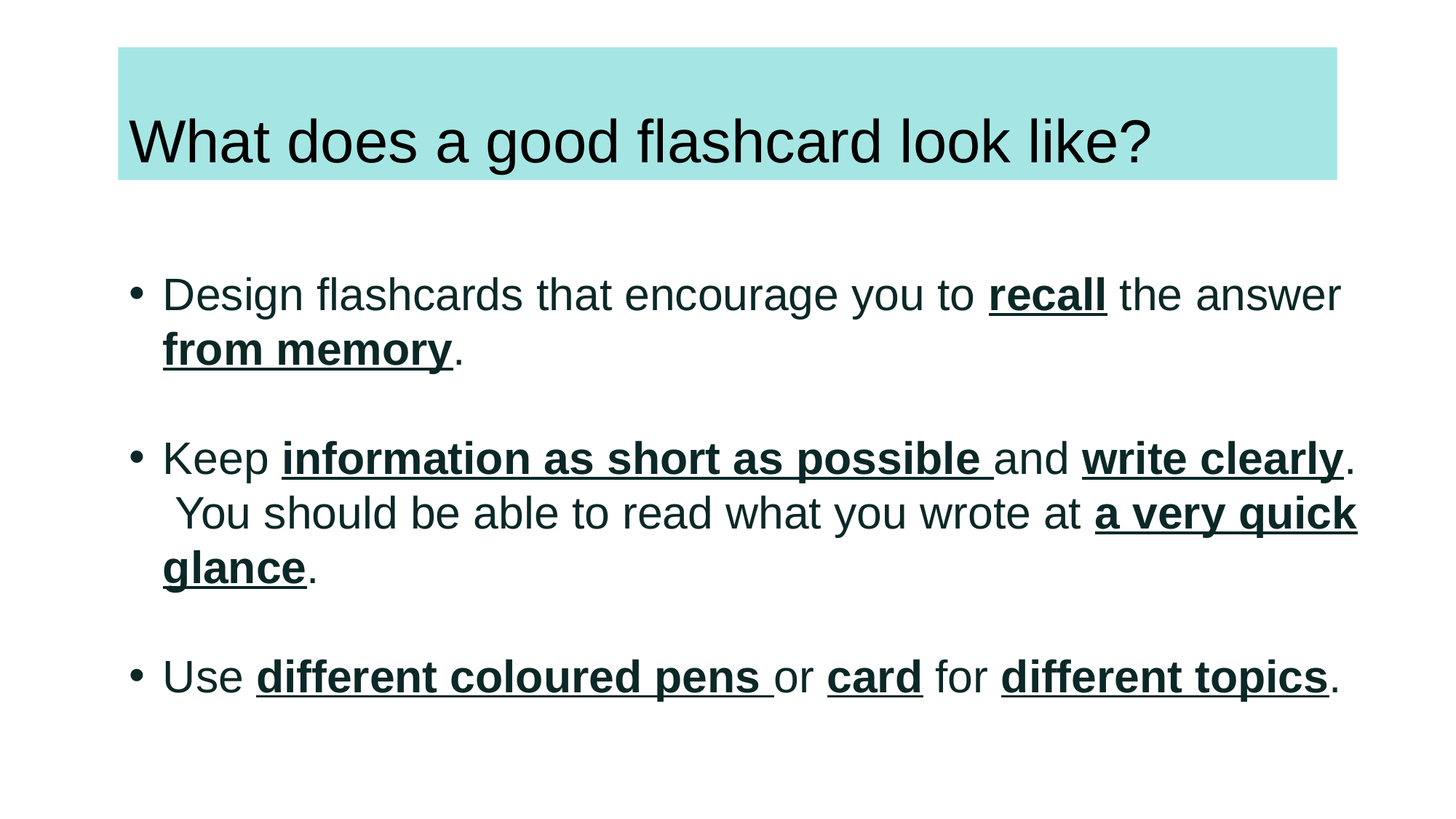

# What does a good flashcard look like?
Design flashcards that encourage you to recall the answer from memory.

Keep information as short as possible and write clearly.  You should be able to read what you wrote at a very quick glance.

Use different coloured pens or card for different topics.